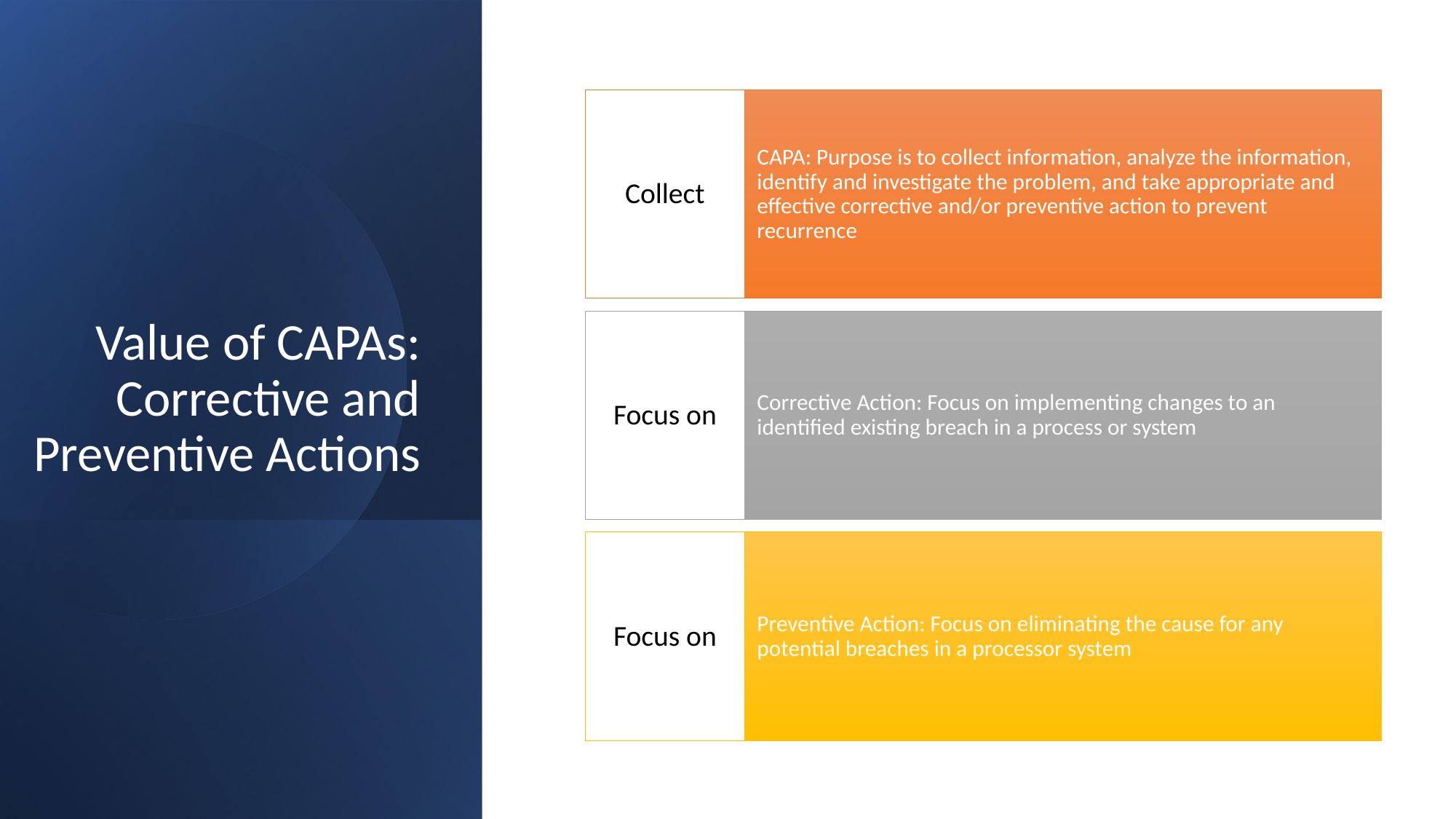

CAPA: Purpose is to collect information, analyze the information, identify and investigate the problem, and take appropriate and effective corrective and/or preventive action to prevent recurrence
Collect
Corrective Action: Focus on implementing changes to an identified existing breach in a process or system
Focus on
Preventive Action: Focus on eliminating the cause for any potential breaches in a processor system
Focus on

# Value of CAPAs: Corrective and Preventive Actions